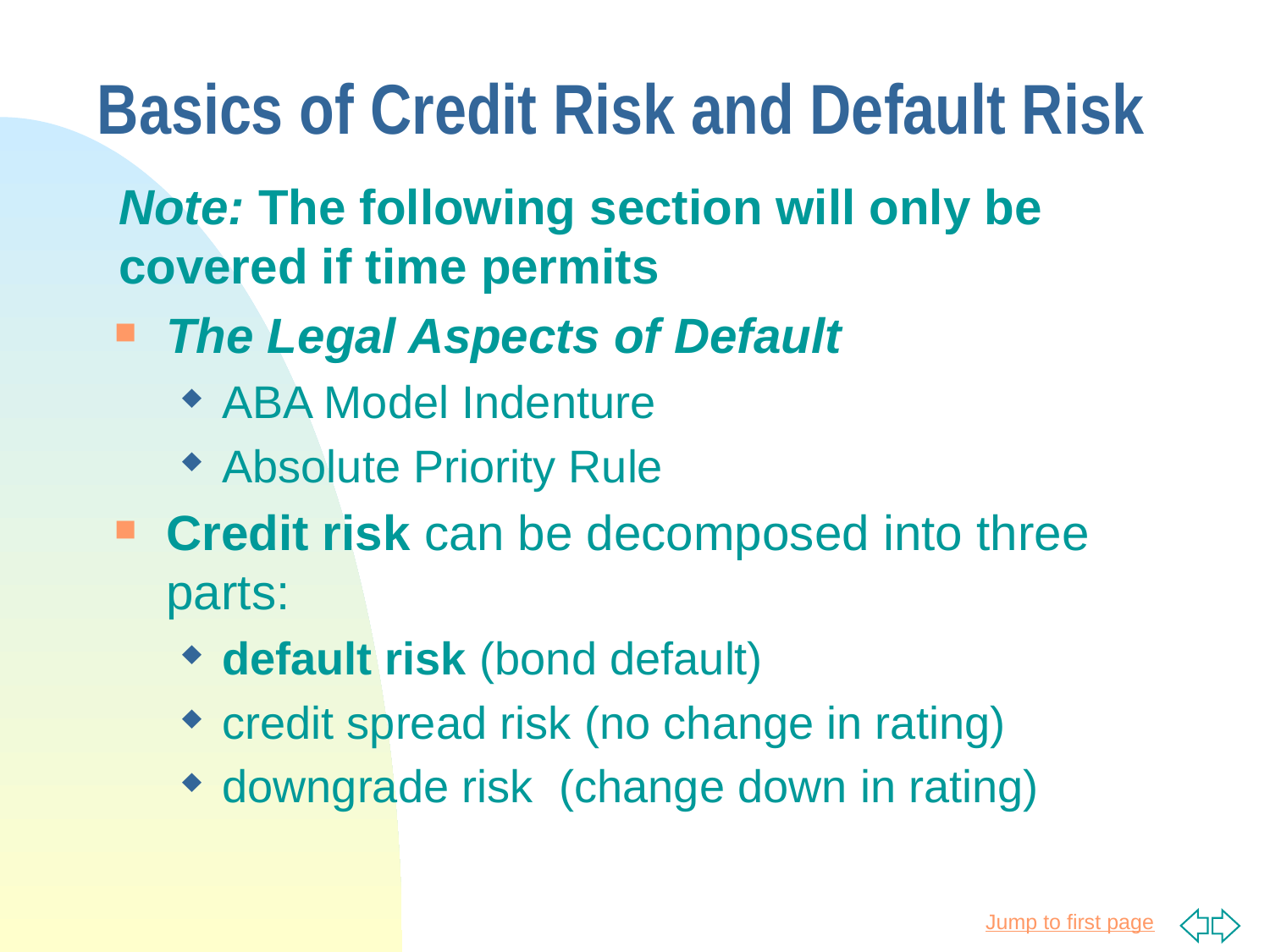

# Basics of Credit Risk and Default Risk
Note: The following section will only be covered if time permits
The Legal Aspects of Default
ABA Model Indenture
Absolute Priority Rule
Credit risk can be decomposed into three parts:
default risk (bond default)
credit spread risk (no change in rating)
downgrade risk  (change down in rating)